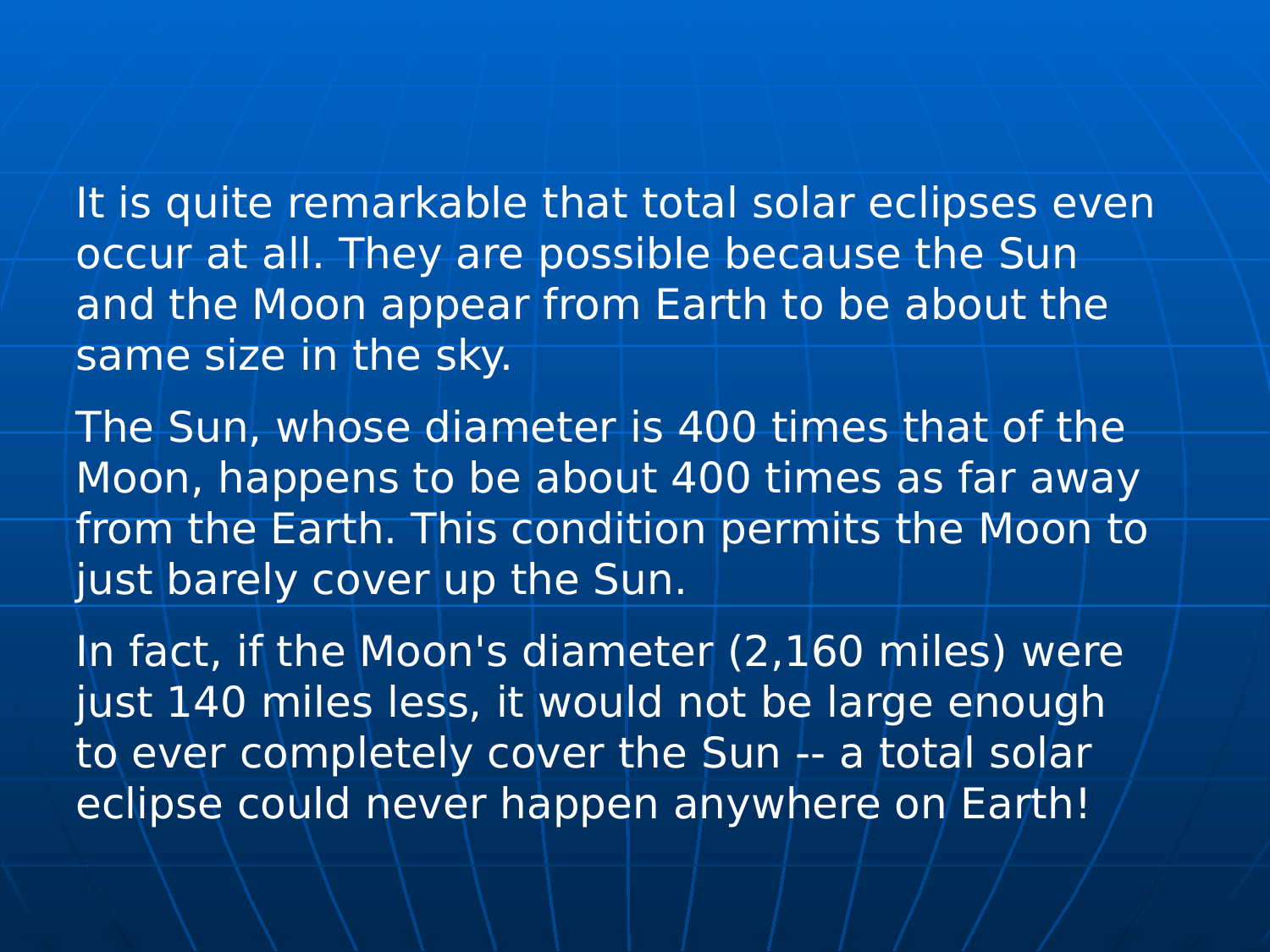

It is quite remarkable that total solar eclipses even occur at all. They are possible because the Sun and the Moon appear from Earth to be about the same size in the sky.
The Sun, whose diameter is 400 times that of the Moon, happens to be about 400 times as far away from the Earth. This condition permits the Moon to just barely cover up the Sun.
In fact, if the Moon's diameter (2,160 miles) were just 140 miles less, it would not be large enough to ever completely cover the Sun -- a total solar eclipse could never happen anywhere on Earth!